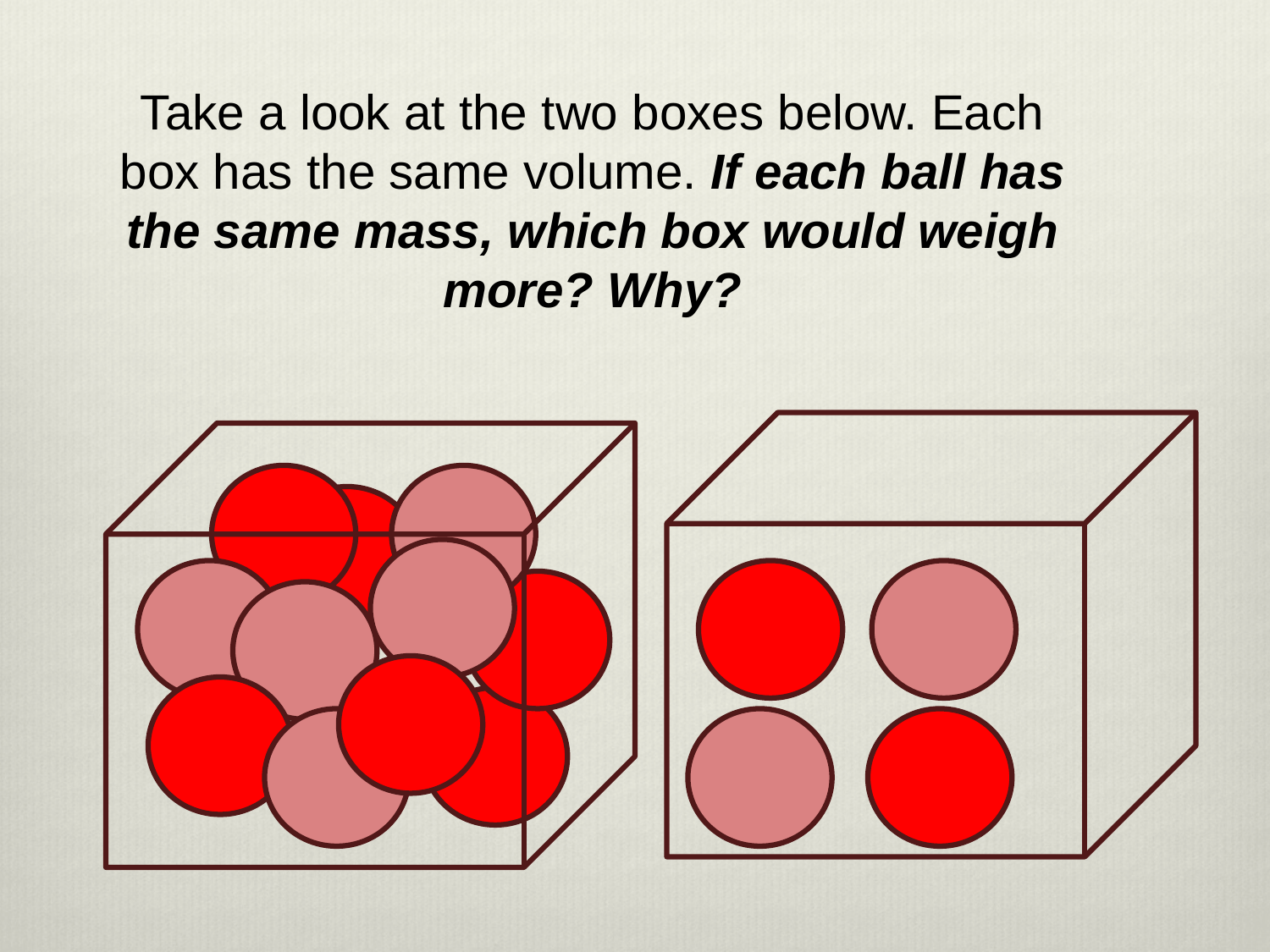

Take a look at the two boxes below. Each box has the same volume. If each ball has the same mass, which box would weigh more? Why?